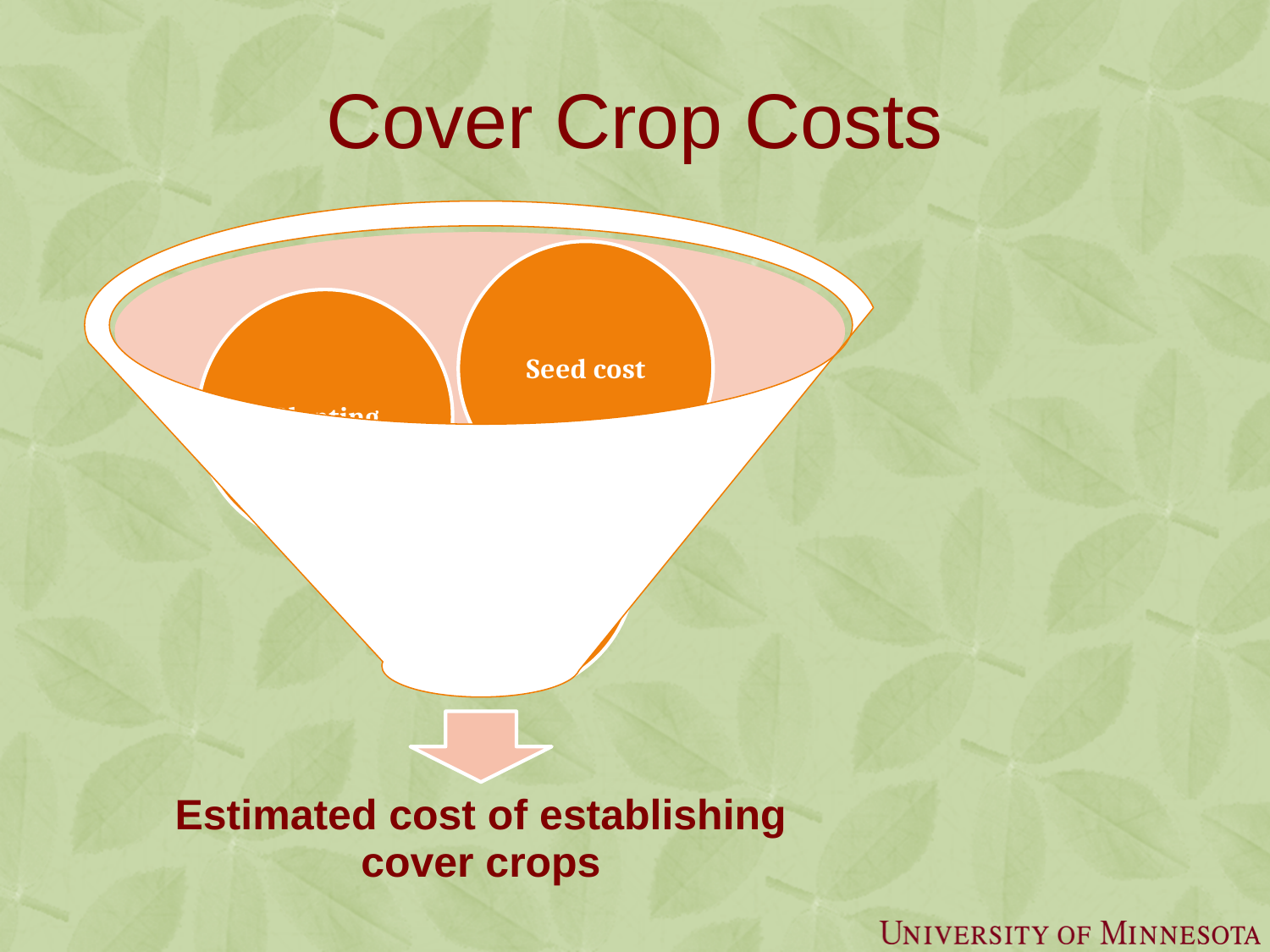

# Cover Crop Costs
Seed cost
Planting
Termination
Estimated cost of establishing cover crops